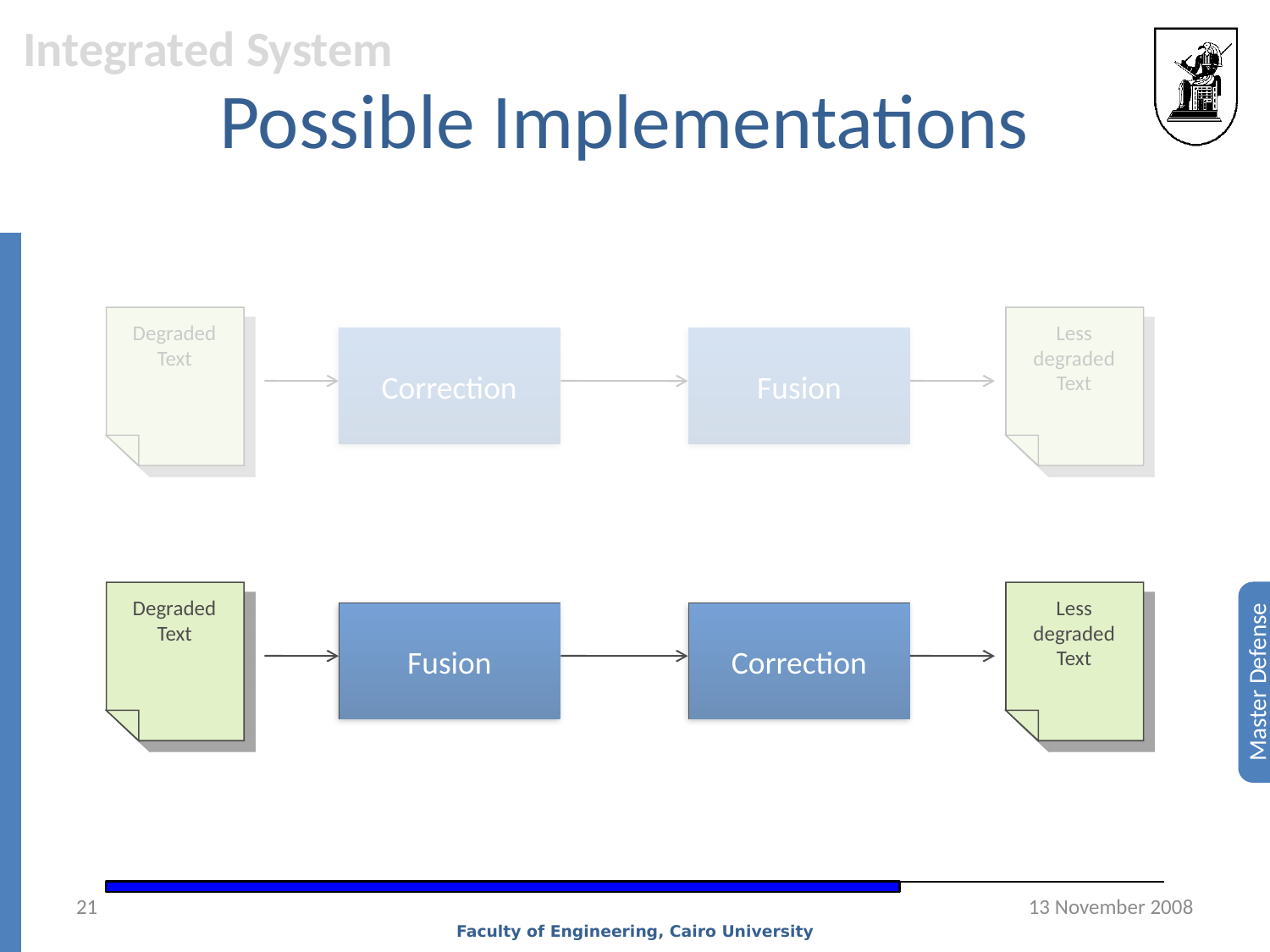

Integrated System
# Possible Implementations

Degraded Text
Less degraded Text
Correction
Fusion

Degraded Text
Less degraded Text
Fusion
Correction
21
13 November 2008